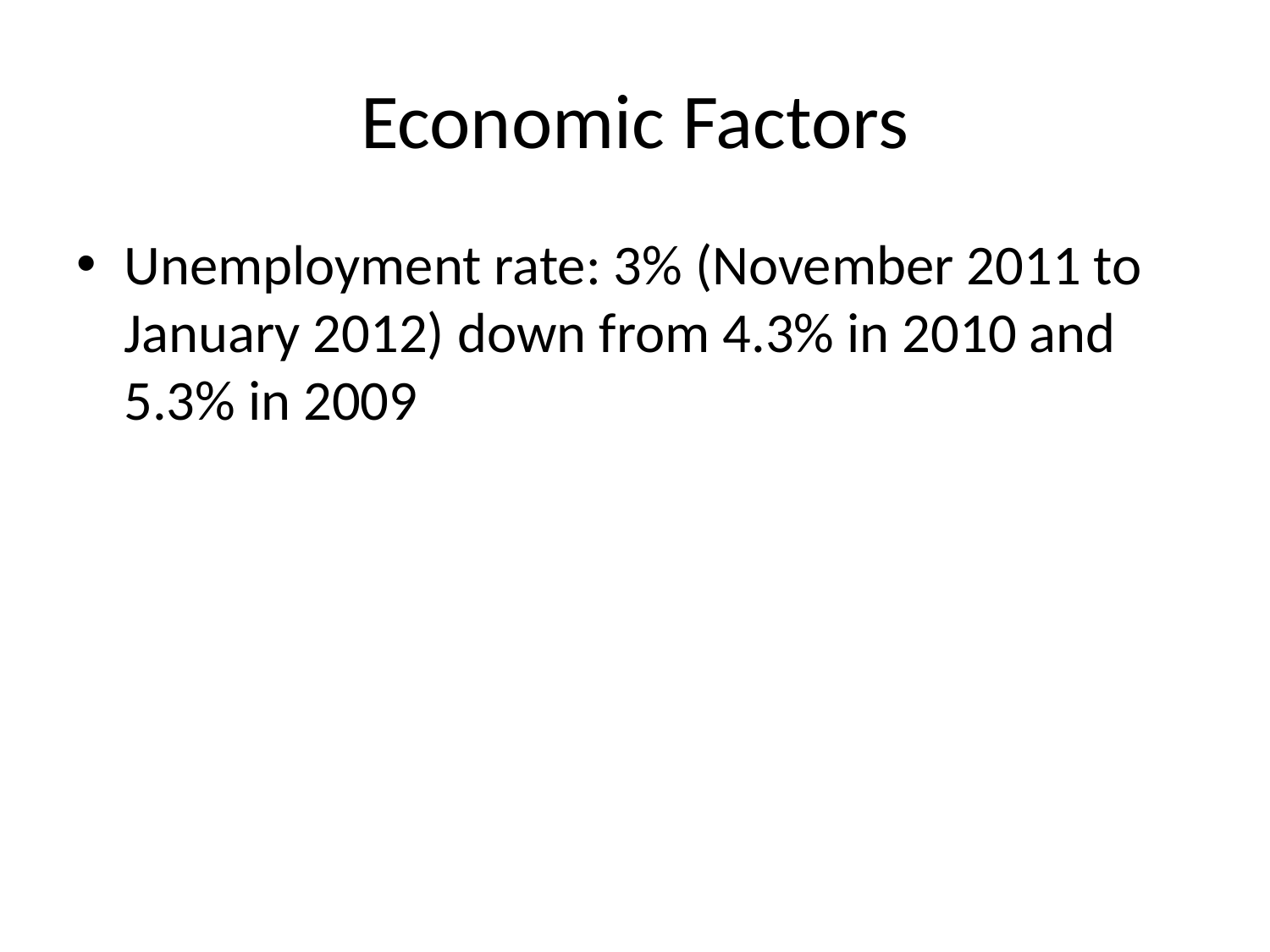

# Economic Factors
Unemployment rate: 3% (November 2011 to January 2012) down from 4.3% in 2010 and 5.3% in 2009